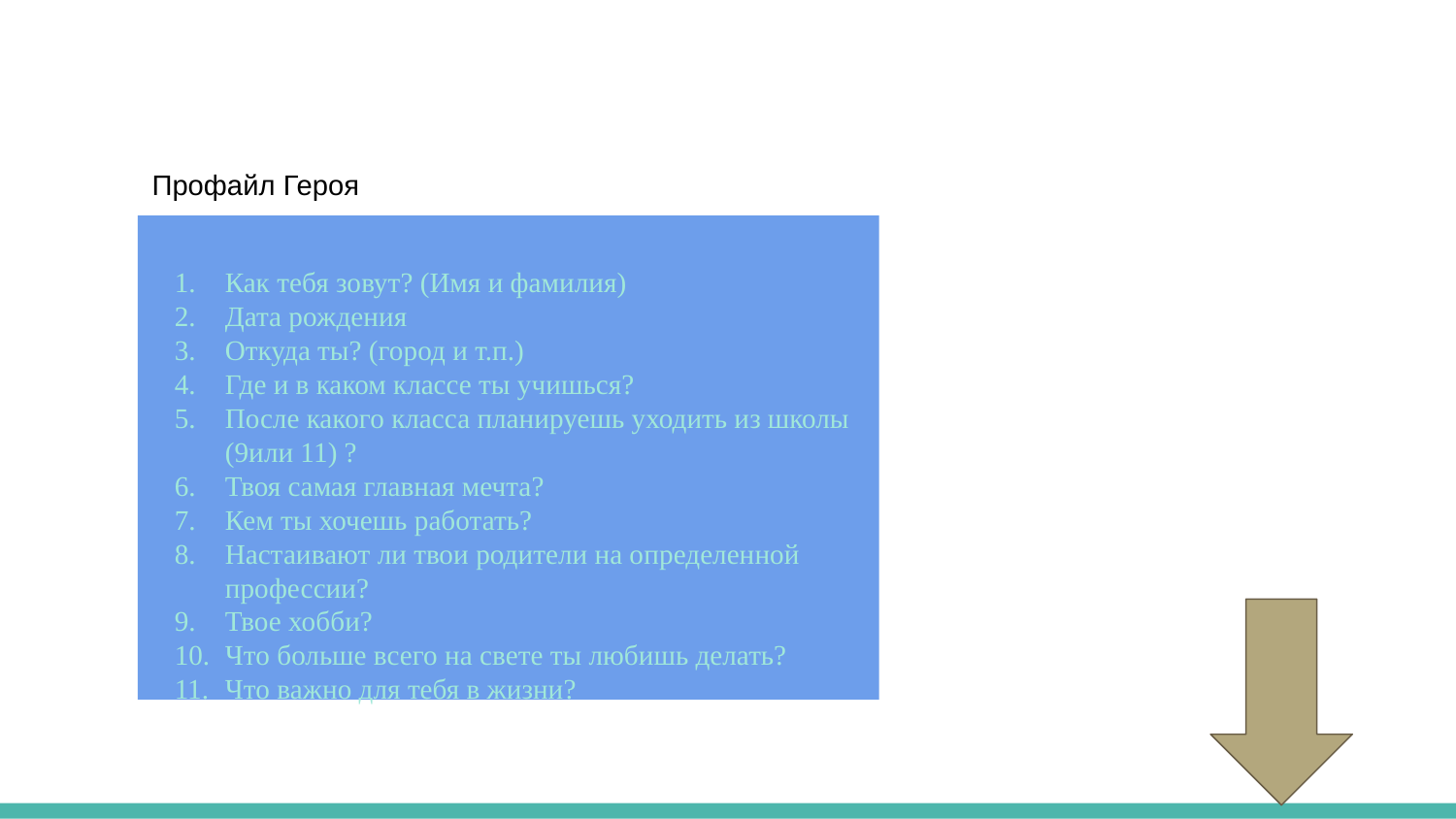

Профайл Героя

Как тебя зовут? (Имя и фамилия)
Дата рождения
Откуда ты? (город и т.п.)
Где и в каком классе ты учишься?
После какого класса планируешь уходить из школы (9или 11) ?
Твоя самая главная мечта?
Кем ты хочешь работать?
Настаивают ли твои родители на определенной профессии?
Твое хобби?
Что больше всего на свете ты любишь делать?
Что важно для тебя в жизни?